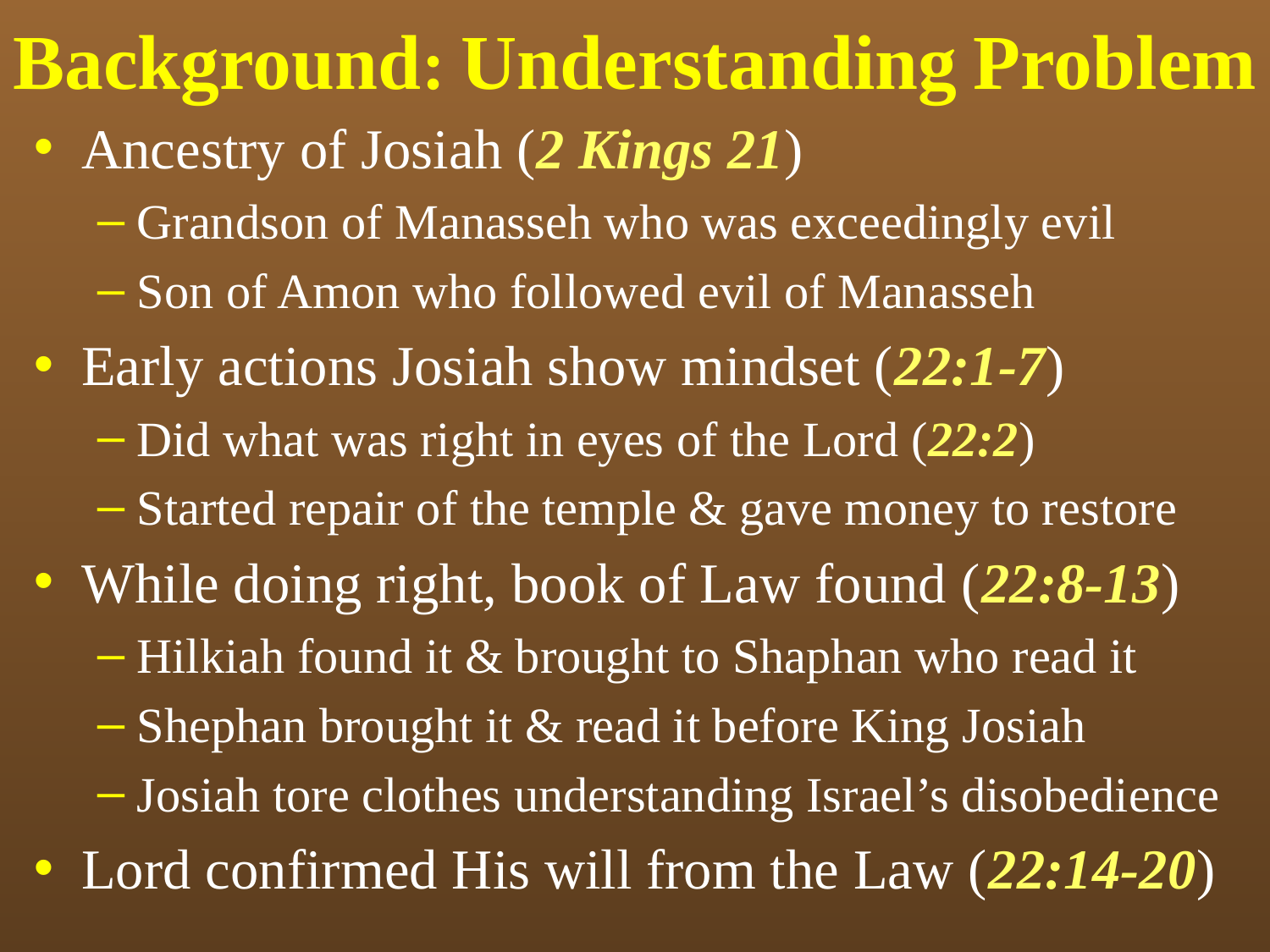

# Background: Understanding Problem
Ancestry of Josiah (2 Kings 21)
Grandson of Manasseh who was exceedingly evil
Son of Amon who followed evil of Manasseh
Early actions Josiah show mindset (22:1-7)
Did what was right in eyes of the Lord (22:2)
Started repair of the temple & gave money to restore
While doing right, book of Law found (22:8-13)
Hilkiah found it & brought to Shaphan who read it
Shephan brought it & read it before King Josiah
Josiah tore clothes understanding Israel’s disobedience
Lord confirmed His will from the Law (22:14-20)